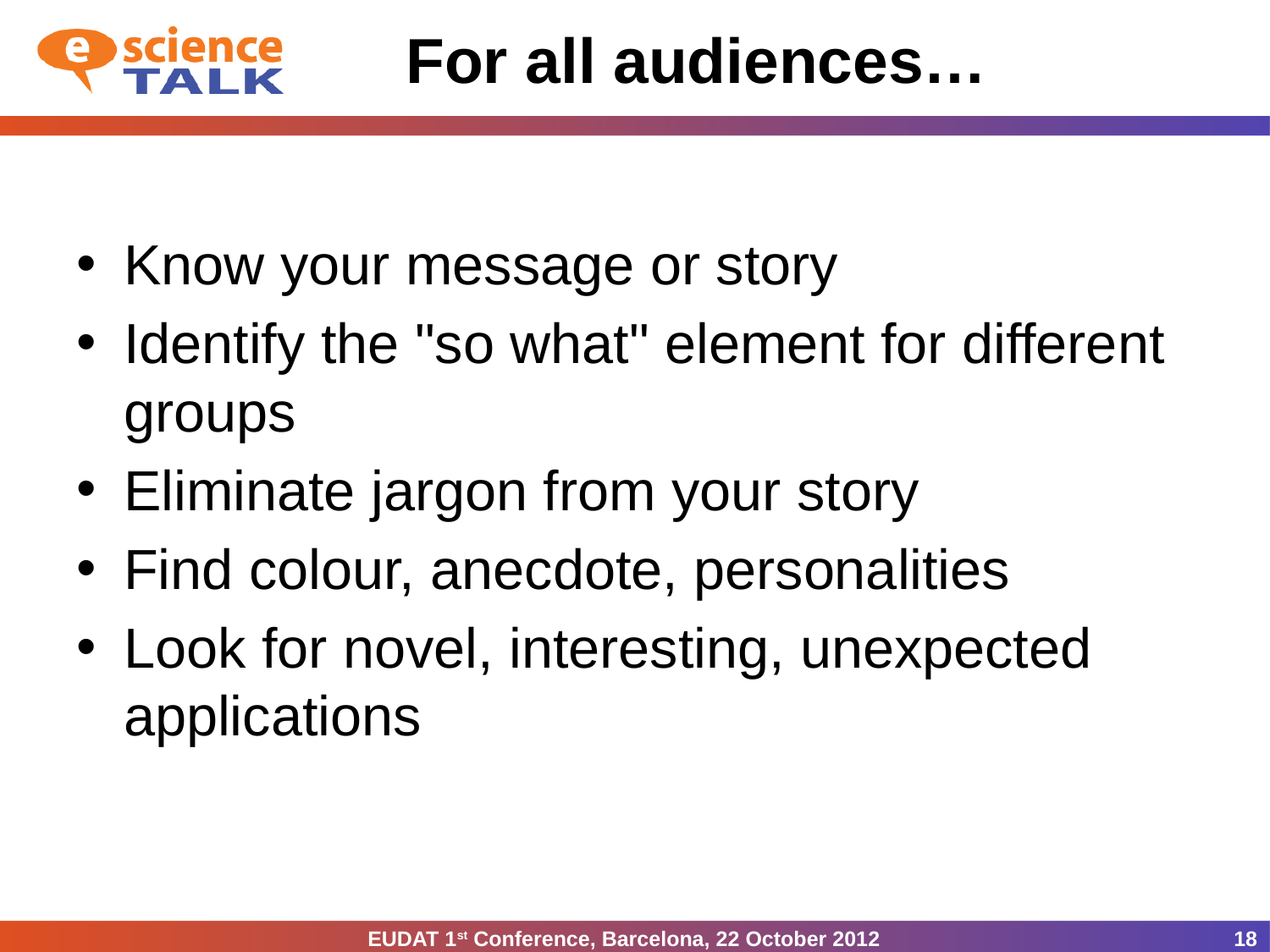

# For all audiences…
Know your message or story
Identify the "so what" element for different groups
Eliminate jargon from your story
Find colour, anecdote, personalities
Look for novel, interesting, unexpected applications
EUDAT 1st Conference, Barcelona, 22 October 2012
18